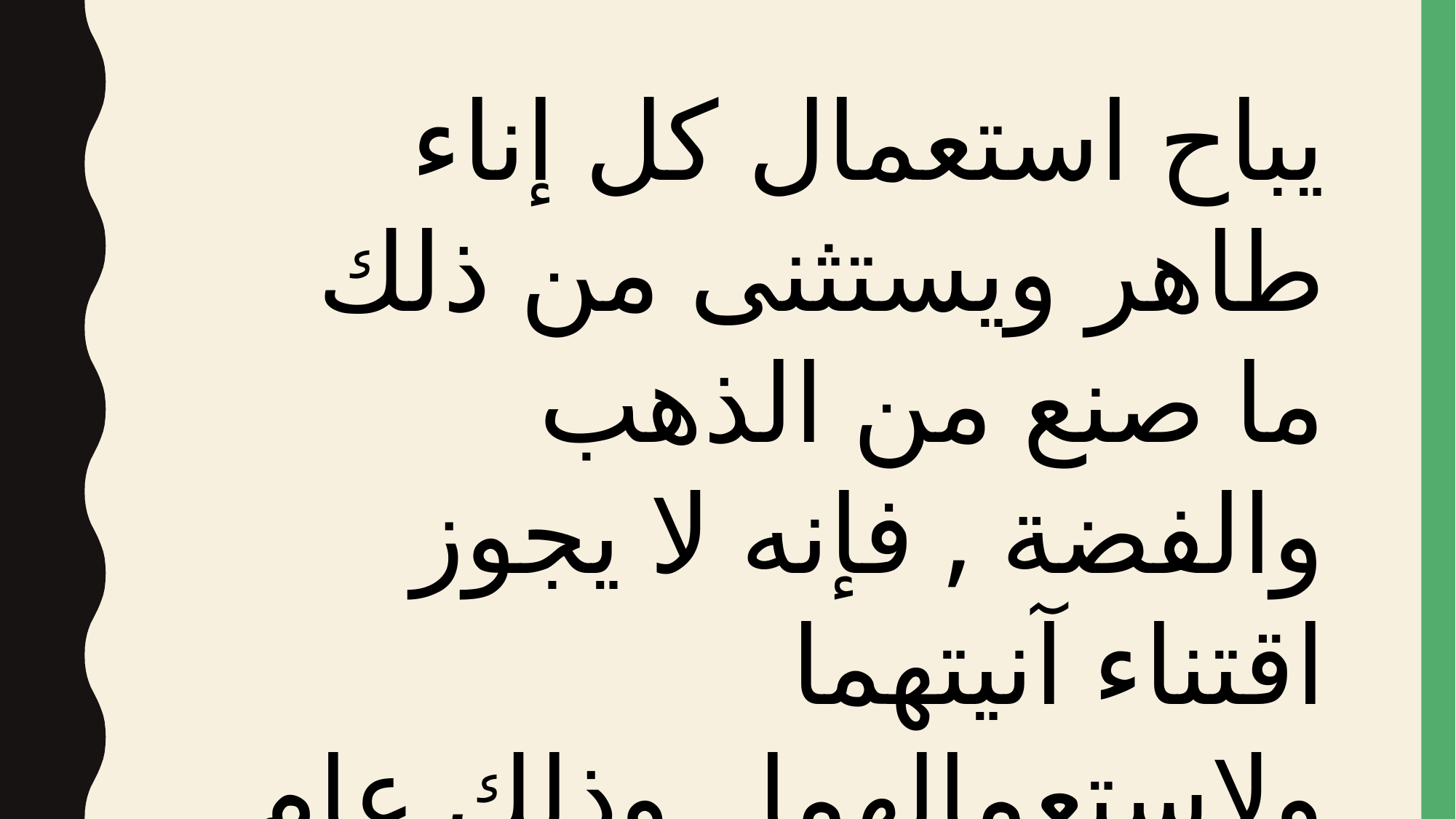

يباح استعمال كل إناء طاهر ويستثنى من ذلك ما صنع من الذهب والفضة , فإنه لا يجوز اقتناء آنيتهما ولاستعمالهما , وذلك عام في حق الذكور والإناث ..